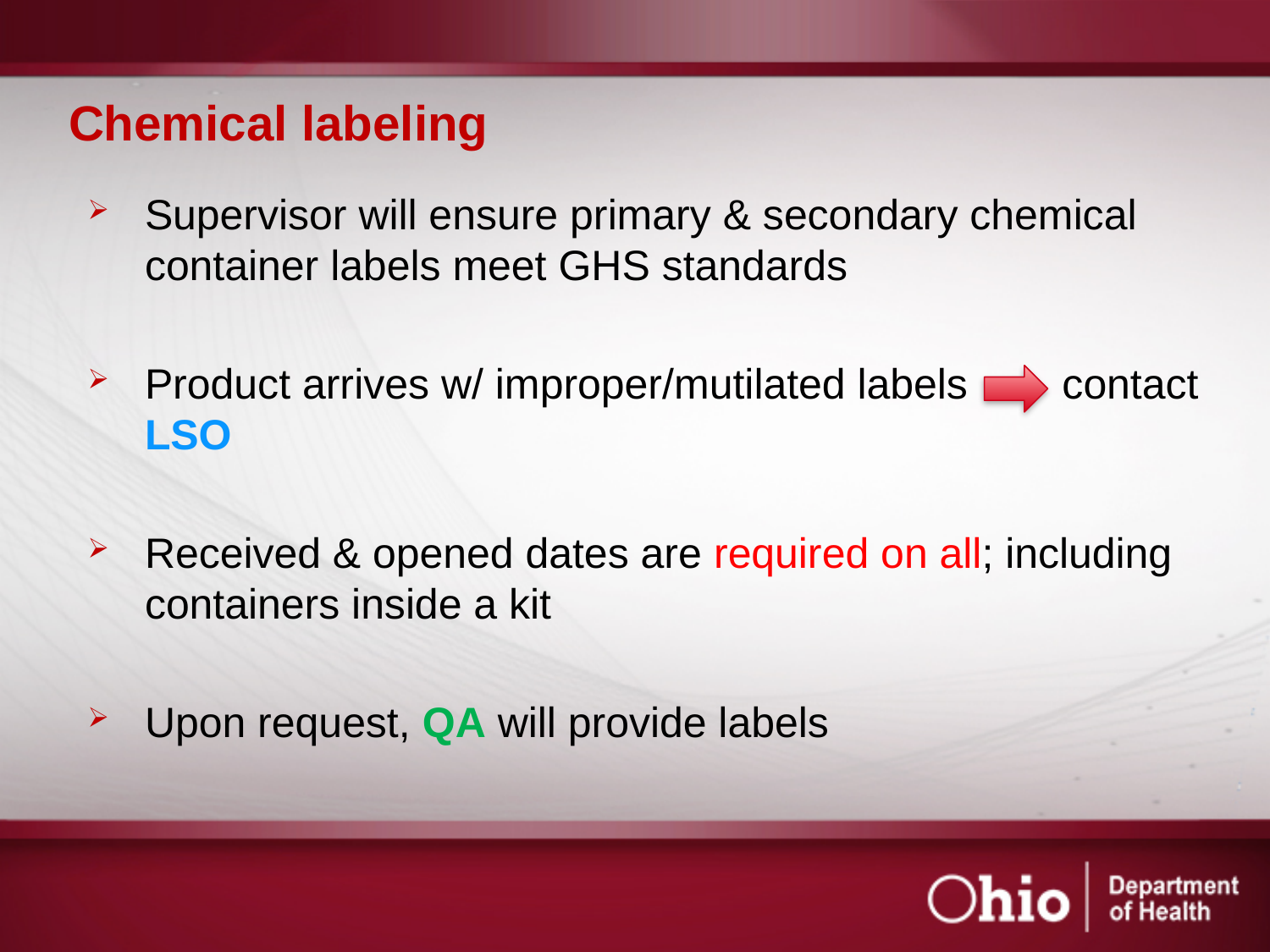

# Chemical labeling
Supervisor will ensure primary & secondary chemical container labels meet GHS standards

Product arrives w/ improper/mutilated labels        contact LSO

Received & opened dates are required on all; including containers inside a kit

Upon request, QA will provide labels